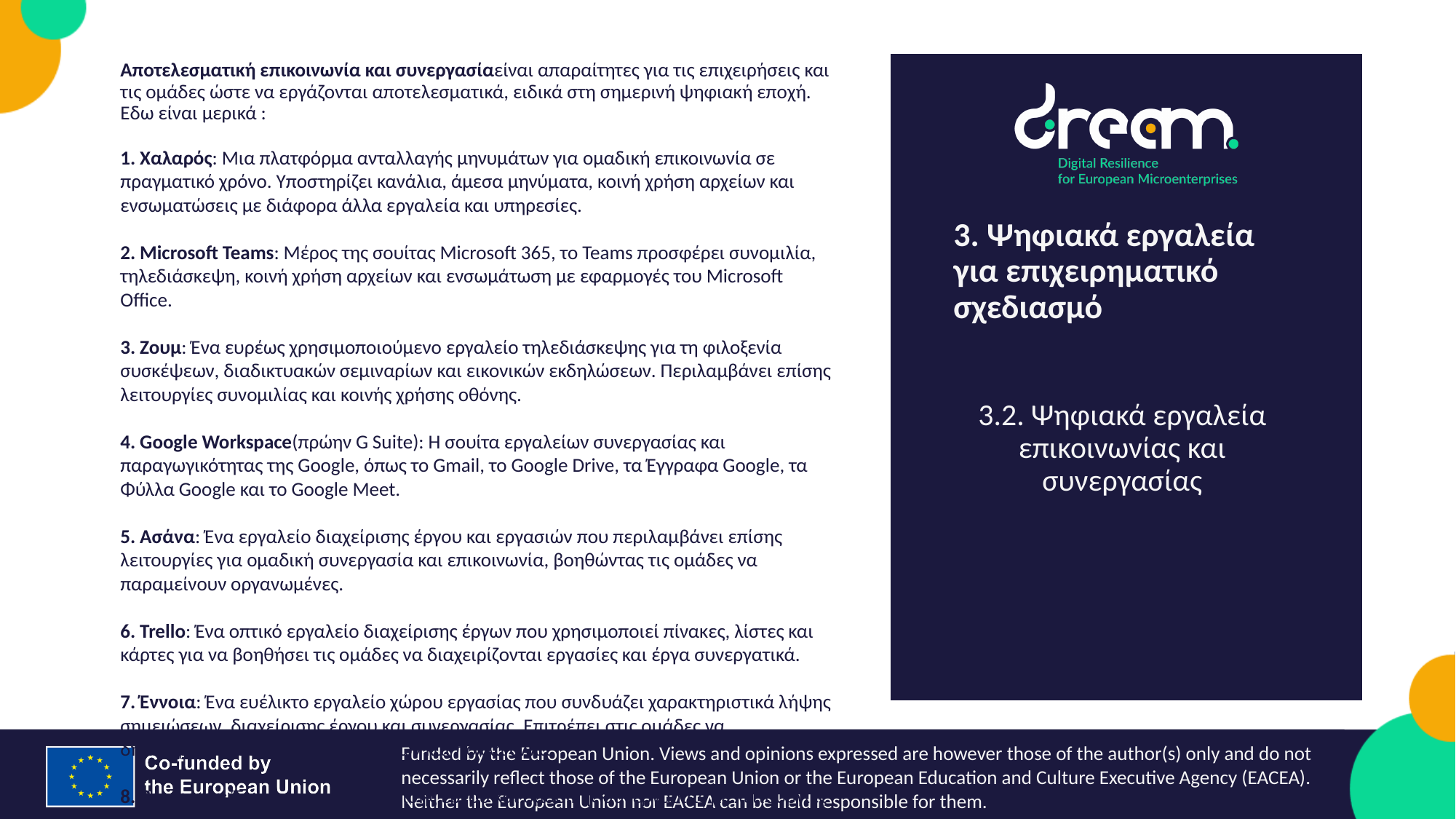

Αποτελεσματική επικοινωνία και συνεργασίαείναι απαραίτητες για τις επιχειρήσεις και τις ομάδες ώστε να εργάζονται αποτελεσματικά, ειδικά στη σημερινή ψηφιακή εποχή. Εδω είναι μερικά :

1. Χαλαρός: Μια πλατφόρμα ανταλλαγής μηνυμάτων για ομαδική επικοινωνία σε πραγματικό χρόνο. Υποστηρίζει κανάλια, άμεσα μηνύματα, κοινή χρήση αρχείων και ενσωματώσεις με διάφορα άλλα εργαλεία και υπηρεσίες.

2. Microsoft Teams: Μέρος της σουίτας Microsoft 365, το Teams προσφέρει συνομιλία, τηλεδιάσκεψη, κοινή χρήση αρχείων και ενσωμάτωση με εφαρμογές του Microsoft Office.

3. Ζουμ: Ένα ευρέως χρησιμοποιούμενο εργαλείο τηλεδιάσκεψης για τη φιλοξενία συσκέψεων, διαδικτυακών σεμιναρίων και εικονικών εκδηλώσεων. Περιλαμβάνει επίσης λειτουργίες συνομιλίας και κοινής χρήσης οθόνης.

4. Google Workspace(πρώην G Suite): Η σουίτα εργαλείων συνεργασίας και παραγωγικότητας της Google, όπως το Gmail, το Google Drive, τα Έγγραφα Google, τα Φύλλα Google και το Google Meet.

5. Ασάνα: Ένα εργαλείο διαχείρισης έργου και εργασιών που περιλαμβάνει επίσης λειτουργίες για ομαδική συνεργασία και επικοινωνία, βοηθώντας τις ομάδες να παραμείνουν οργανωμένες.

6. Trello: Ένα οπτικό εργαλείο διαχείρισης έργων που χρησιμοποιεί πίνακες, λίστες και κάρτες για να βοηθήσει τις ομάδες να διαχειρίζονται εργασίες και έργα συνεργατικά.

7. Έννοια: Ένα ευέλικτο εργαλείο χώρου εργασίας που συνδυάζει χαρακτηριστικά λήψης σημειώσεων, διαχείρισης έργου και συνεργασίας. Επιτρέπει στις ομάδες να δημιουργούν wiki, βάσεις δεδομένων και πολλά άλλα.

8. Basecamp: Ένα εργαλείο διαχείρισης έργου και ομαδικής συνεργασίας με λειτουργίες όπως λίστες υποχρεώσεων, κοινή χρήση αρχείων, πίνακες μηνυμάτων και προγραμματισμός.

3. Ψηφιακά εργαλεία για επιχειρηματικό σχεδιασμό

3.2. Ψηφιακά εργαλεία επικοινωνίας και συνεργασίας